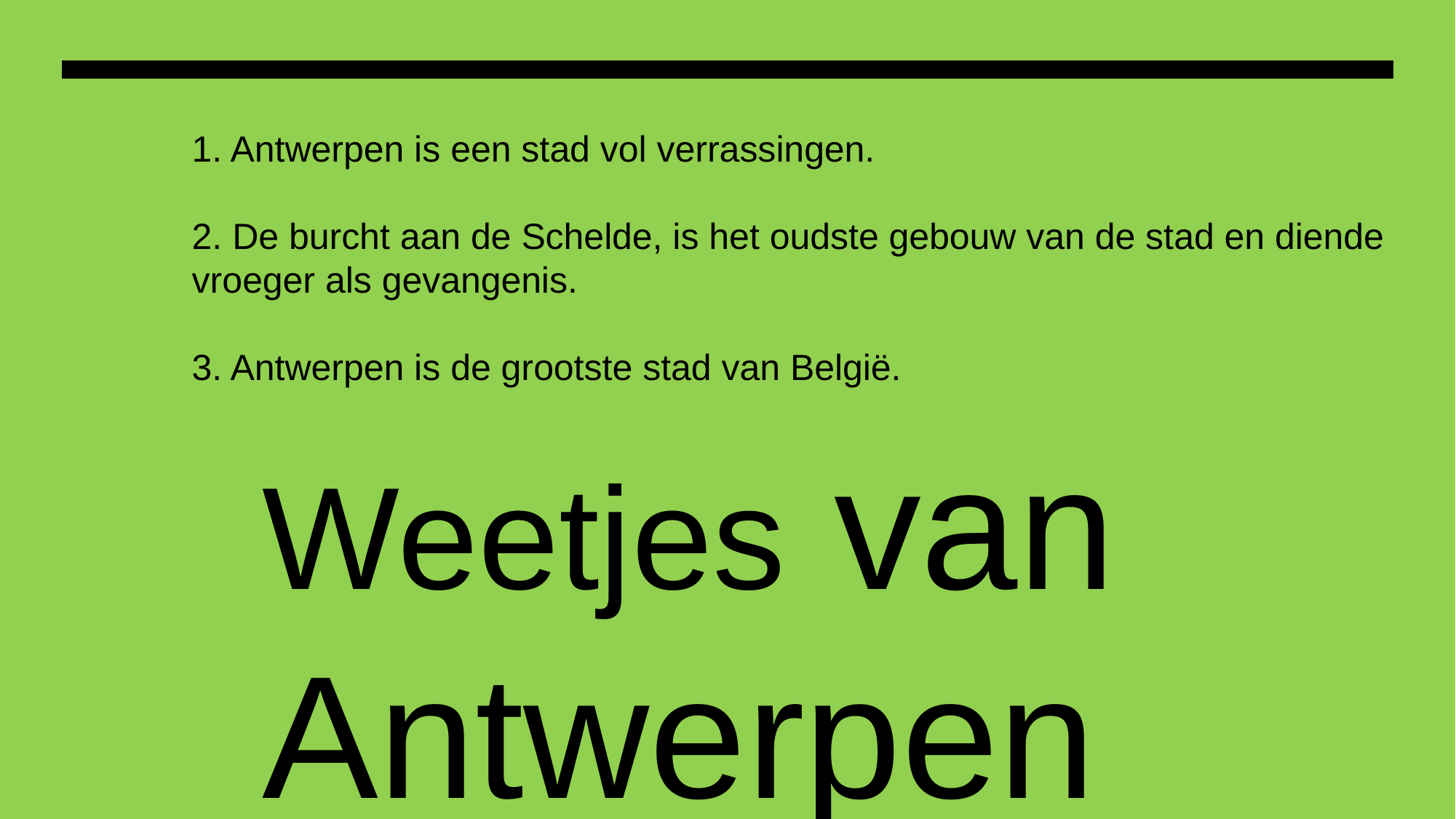

1. Antwerpen is een stad vol verrassingen.

2. De burcht aan de Schelde, is het oudste gebouw van de stad en diende vroeger als gevangenis.

3. Antwerpen is de grootste stad van België.
Weetjes van Antwerpen